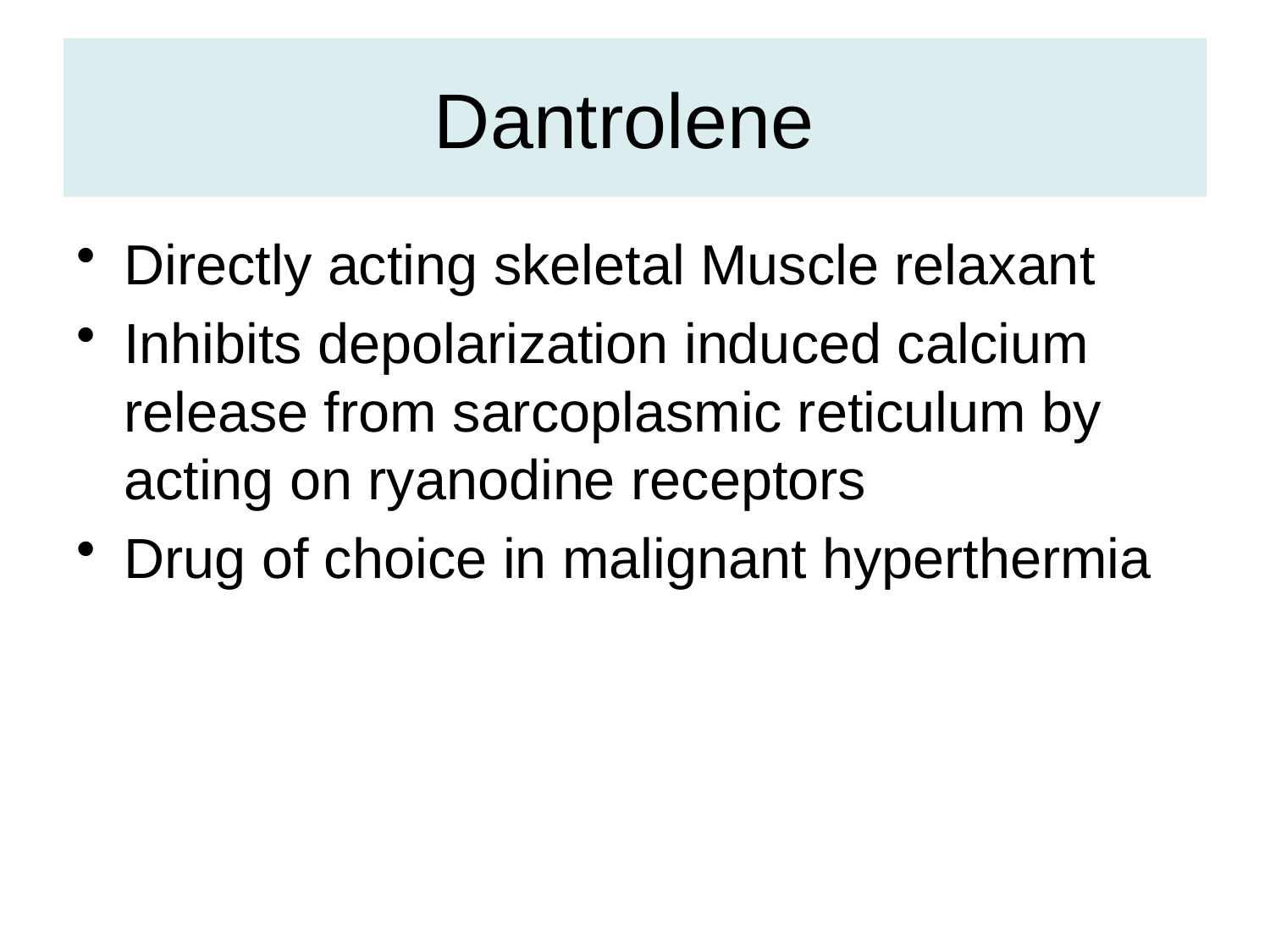

# Dantrolene
Directly acting skeletal Muscle relaxant
Inhibits depolarization induced calcium release from sarcoplasmic reticulum by acting on ryanodine receptors
Drug of choice in malignant hyperthermia